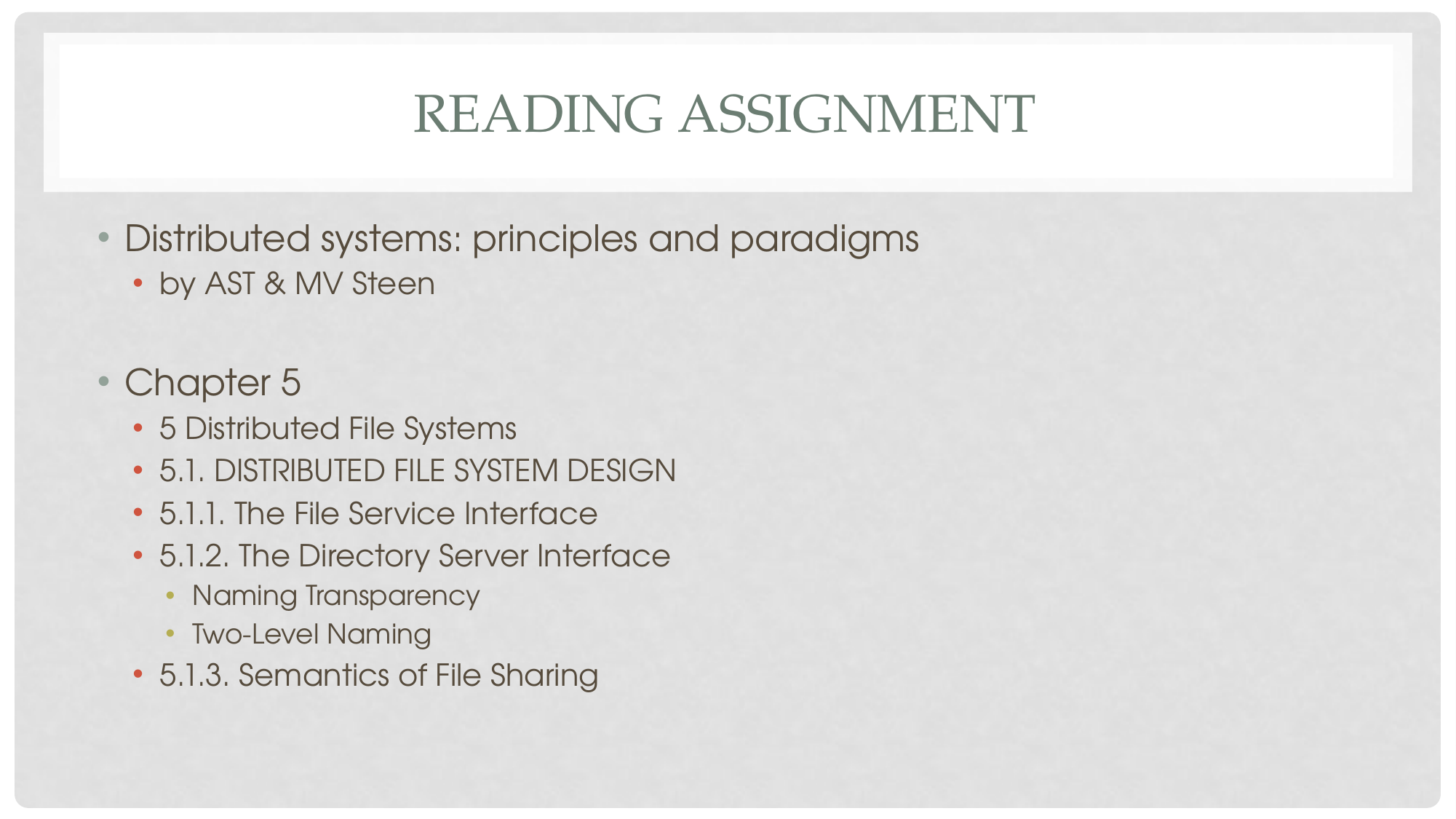

# Reading Assignment
Distributed systems: principles and paradigms
by AST & MV Steen

Chapter 5
5 Distributed File Systems
5.1. DISTRIBUTED FILE SYSTEM DESIGN
5.1.1. The File Service Interface
5.1.2. The Directory Server Interface
Naming Transparency
Two-Level Naming
5.1.3. Semantics of File Sharing